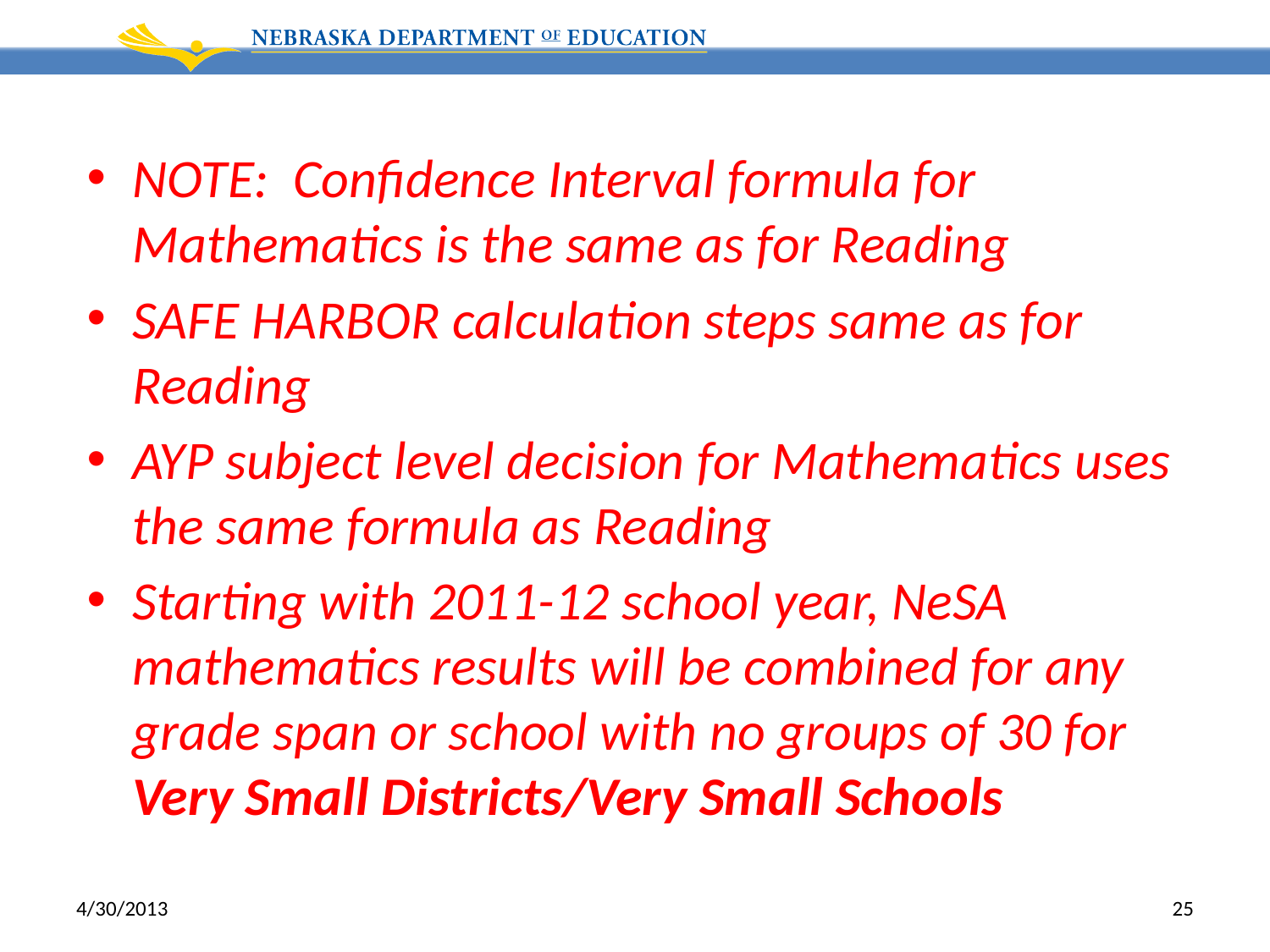

NOTE:  Confidence Interval formula for Mathematics is the same as for Reading
SAFE HARBOR calculation steps same as for Reading
AYP subject level decision for Mathematics uses the same formula as Reading
Starting with 2011-12 school year, NeSA mathematics results will be combined for any grade span or school with no groups of 30 for Very Small Districts/Very Small Schools

4/30/2013
25